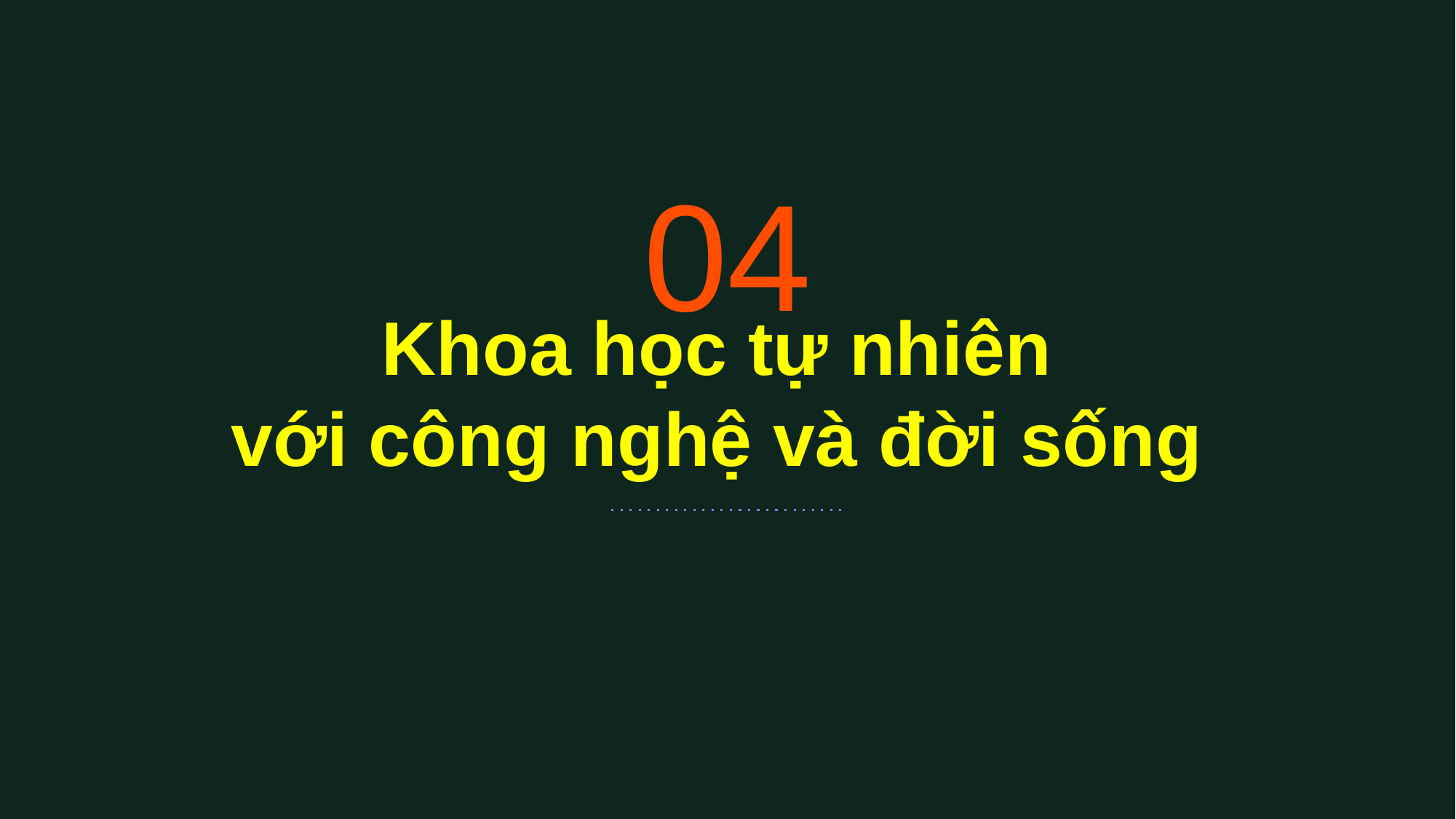

04
# Khoa học tự nhiên với công nghệ và đời sống